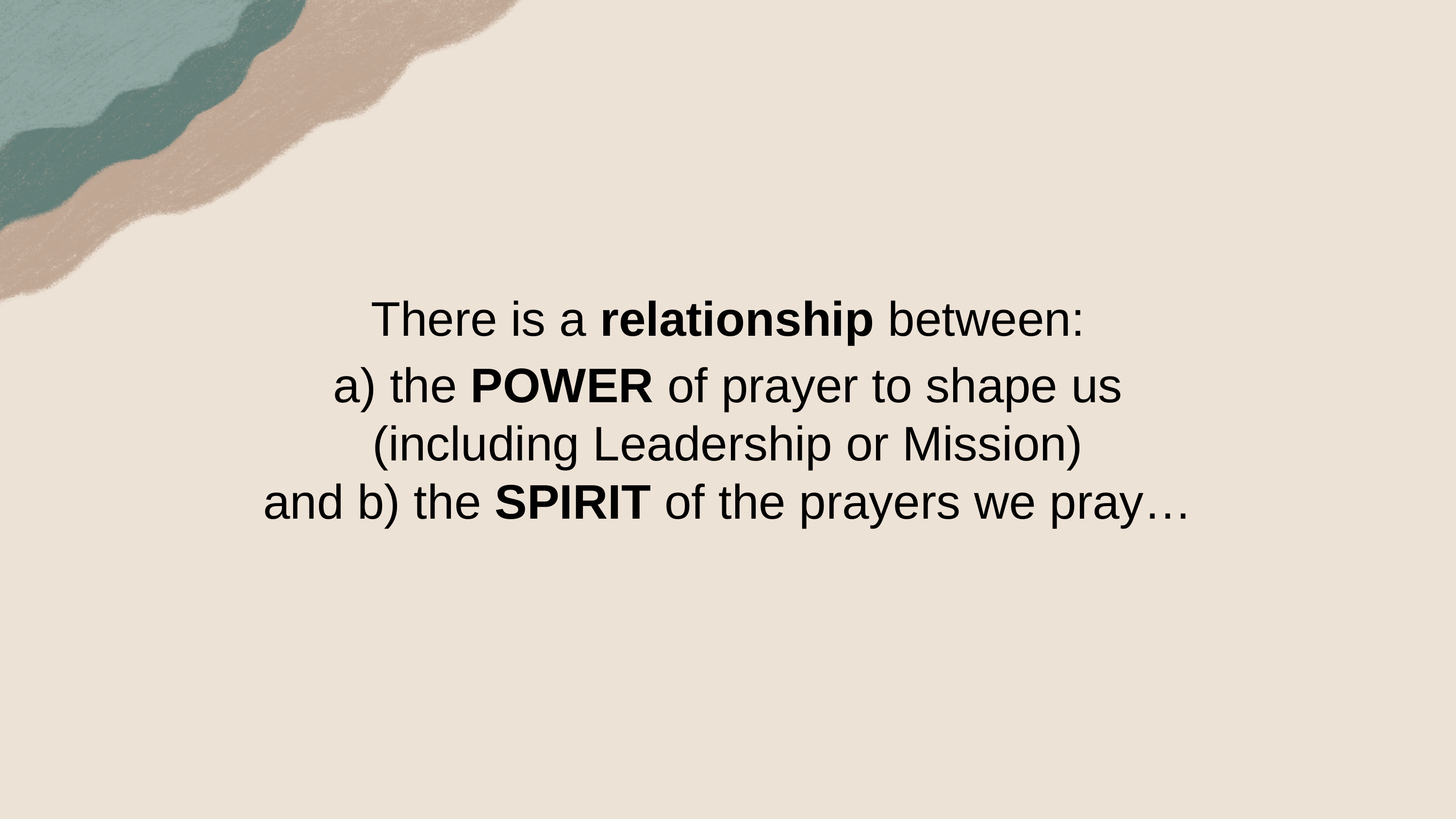

There is a relationship between:
a) the POWER of prayer to shape us
(including Leadership or Mission)
and b) the SPIRIT of the prayers we pray…